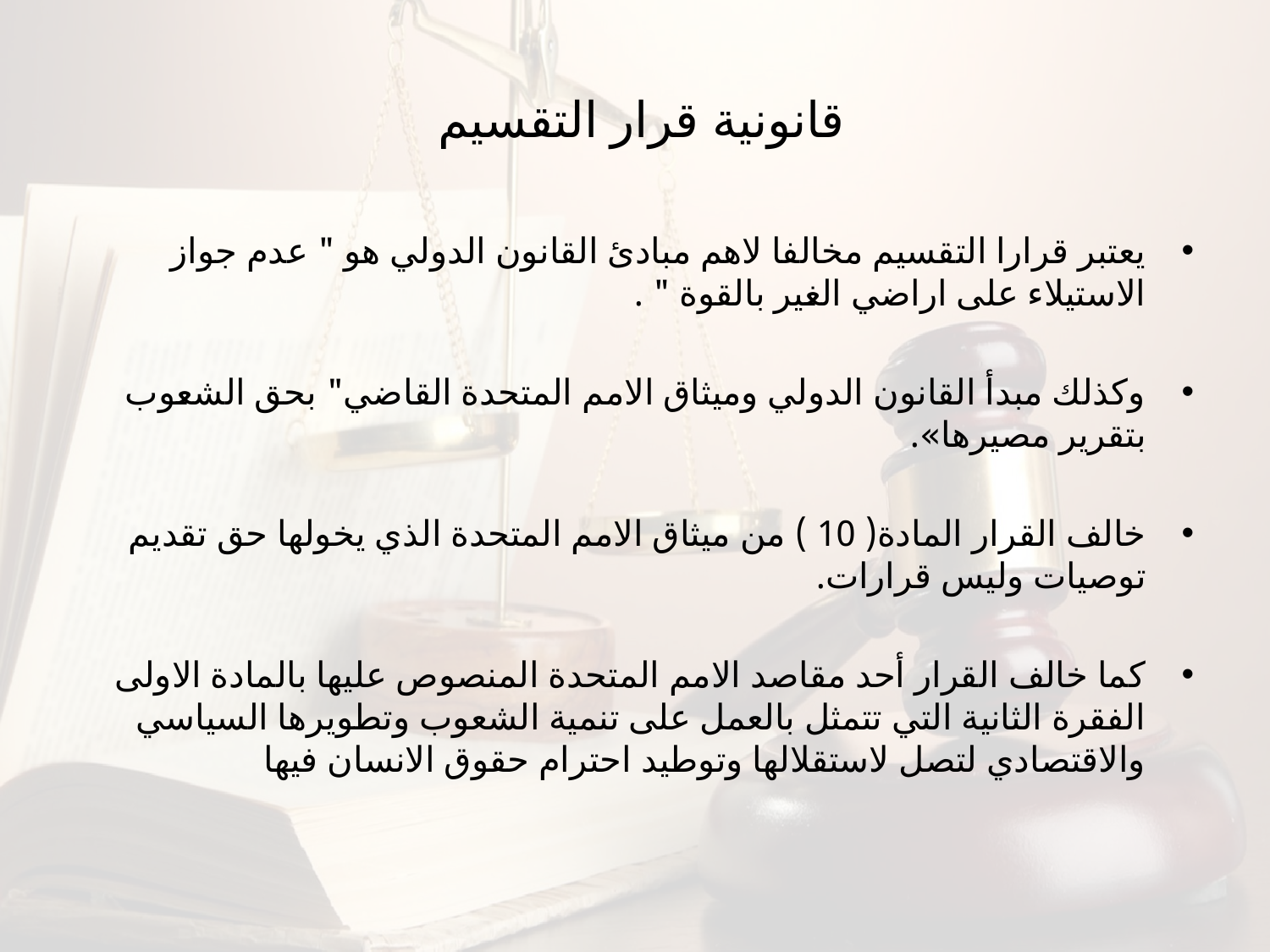

# قانونية قرار التقسيم
يعتبر قرارا التقسيم مخالفا لاهم مبادئ القانون الدولي هو " عدم جواز الاستيلاء على اراضي الغير بالقوة " .

وكذلك مبدأ القانون الدولي وميثاق الامم المتحدة القاضي" بحق الشعوب بتقرير مصيرها».

خالف القرار المادة( 10 ) من ميثاق الامم المتحدة الذي يخولها حق تقديم توصيات وليس قرارات.

كما خالف القرار أحد مقاصد الامم المتحدة المنصوص عليها بالمادة الاولى  الفقرة الثانية التي تتمثل بالعمل على تنمية الشعوب وتطويرها السياسي والاقتصادي لتصل لاستقلالها وتوطيد احترام حقوق الانسان فيها